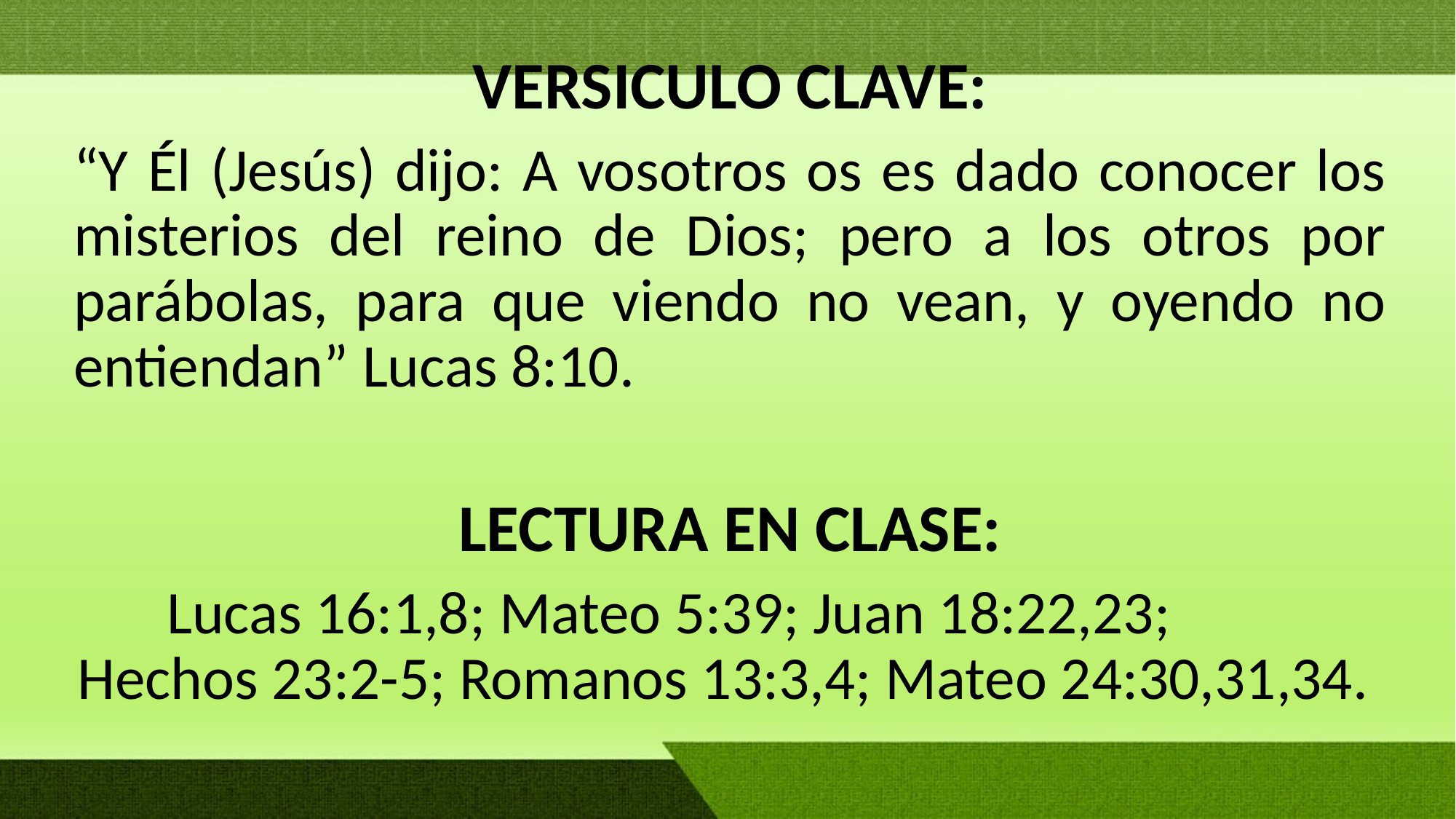

VERSICULO CLAVE:
“Y Él (Jesús) dijo: A vosotros os es dado conocer los misterios del reino de Dios; pero a los otros por parábolas, para que viendo no vean, y oyendo no entiendan” Lucas 8:10.
LECTURA EN CLASE:
Lucas 16:1,8; Mateo 5:39; Juan 18:22,23;          Hechos 23:2-5; Romanos 13:3,4; Mateo 24:30,31,34.